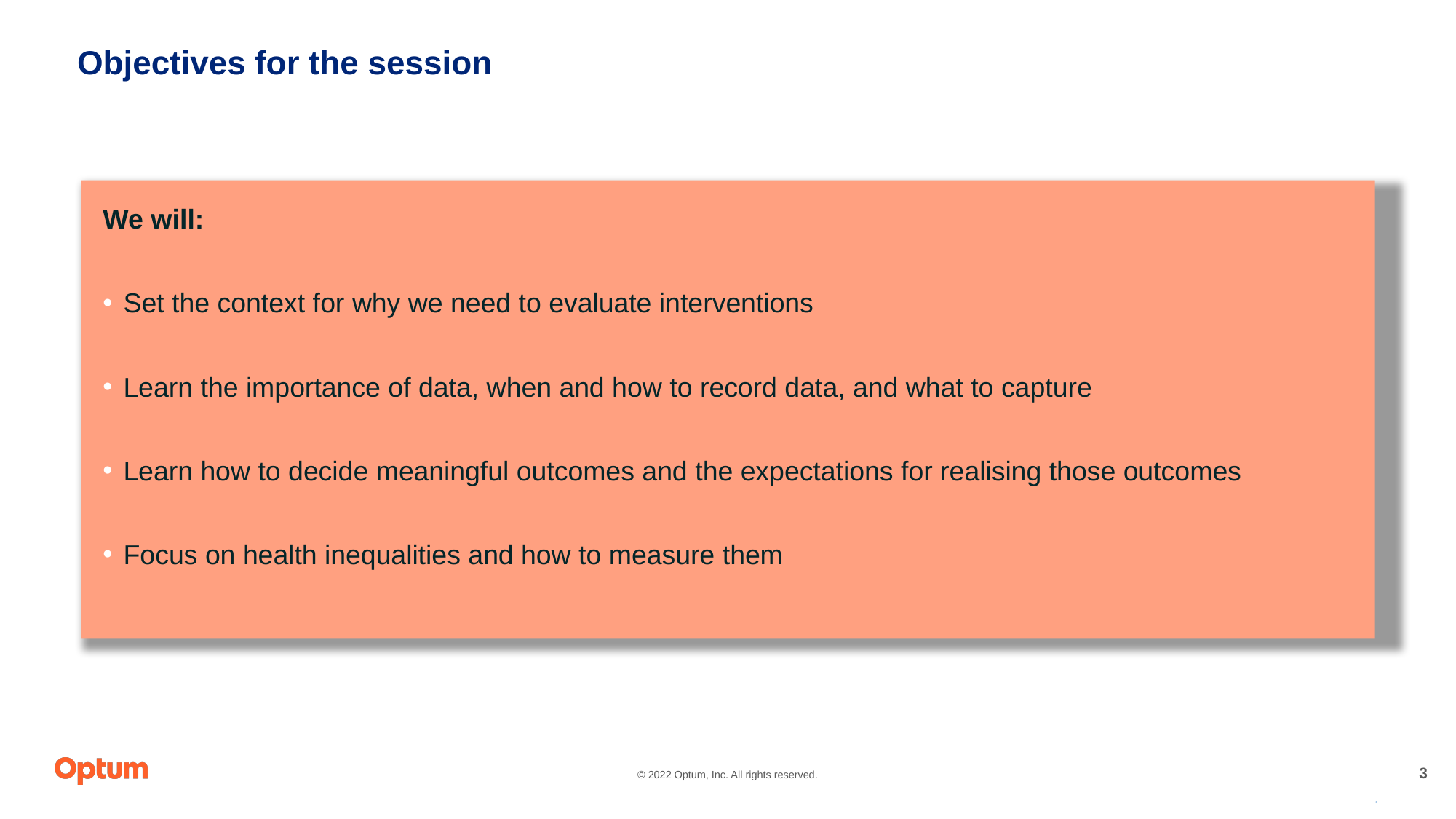

# Objectives for the session
We will:
Set the context for why we need to evaluate interventions
Learn the importance of data, when and how to record data, and what to capture
Learn how to decide meaningful outcomes and the expectations for realising those outcomes
Focus on health inequalities and how to measure them
3